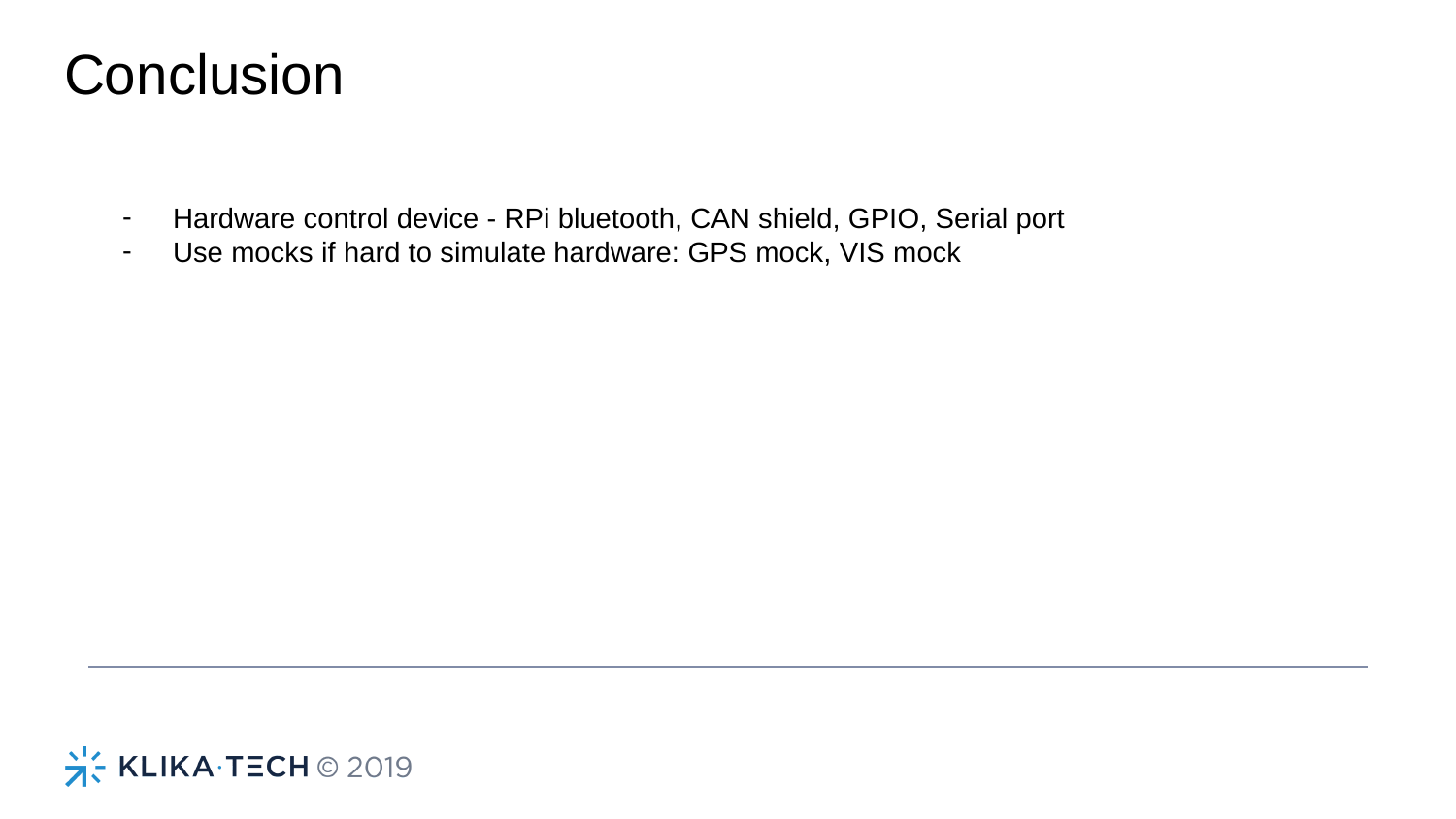

Conclusion
Hardware control device - RPi bluetooth, CAN shield, GPIO, Serial port
Use mocks if hard to simulate hardware: GPS mock, VIS mock